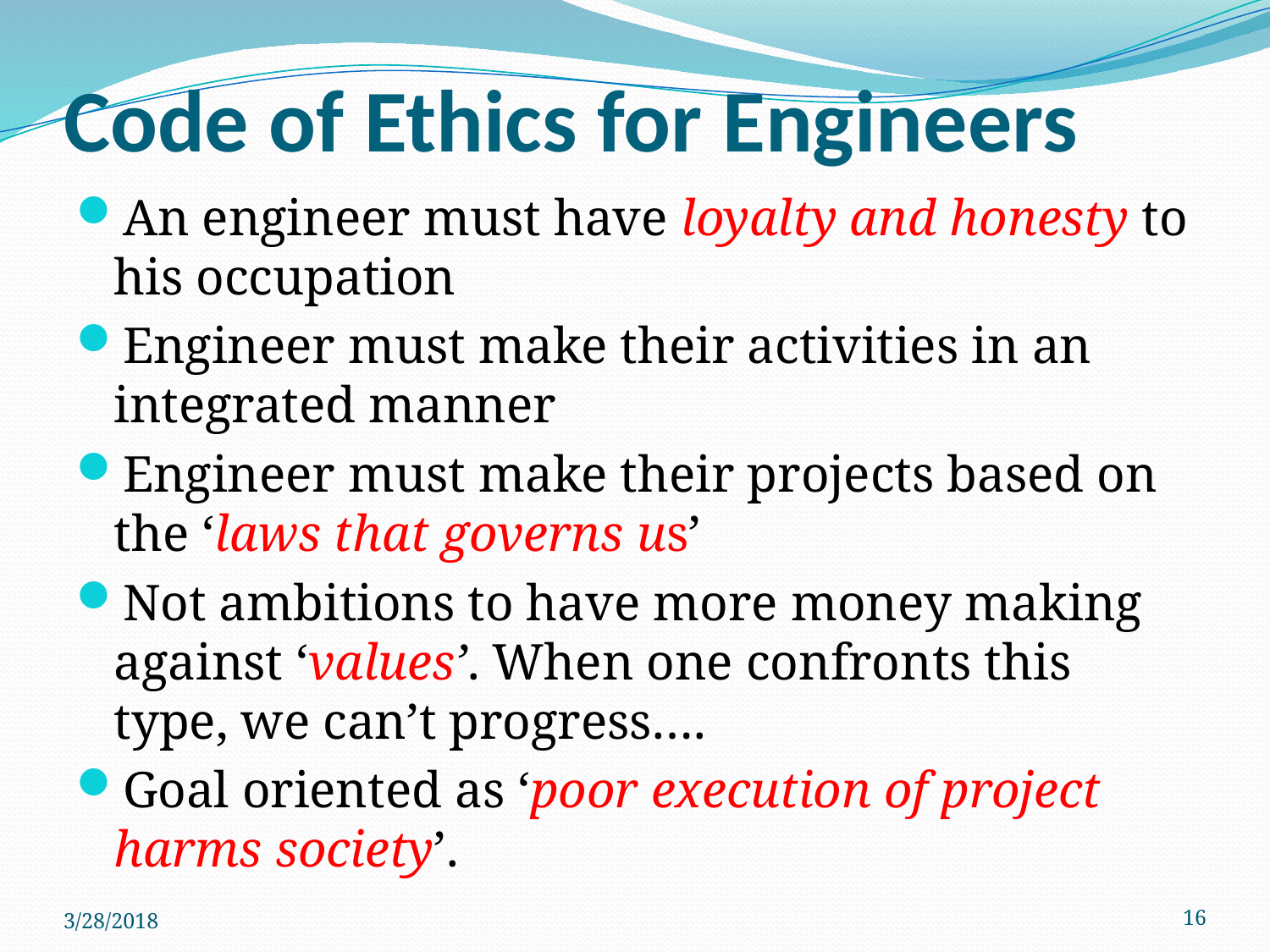

# Code of Ethics for Engineers
An engineer must have loyalty and honesty to his occupation
Engineer must make their activities in an integrated manner
Engineer must make their projects based on the ‘laws that governs us’
Not ambitions to have more money making against ‘values’. When one confronts this type, we can’t progress….
Goal oriented as ‘poor execution of project harms society’.

3/28/2018
16